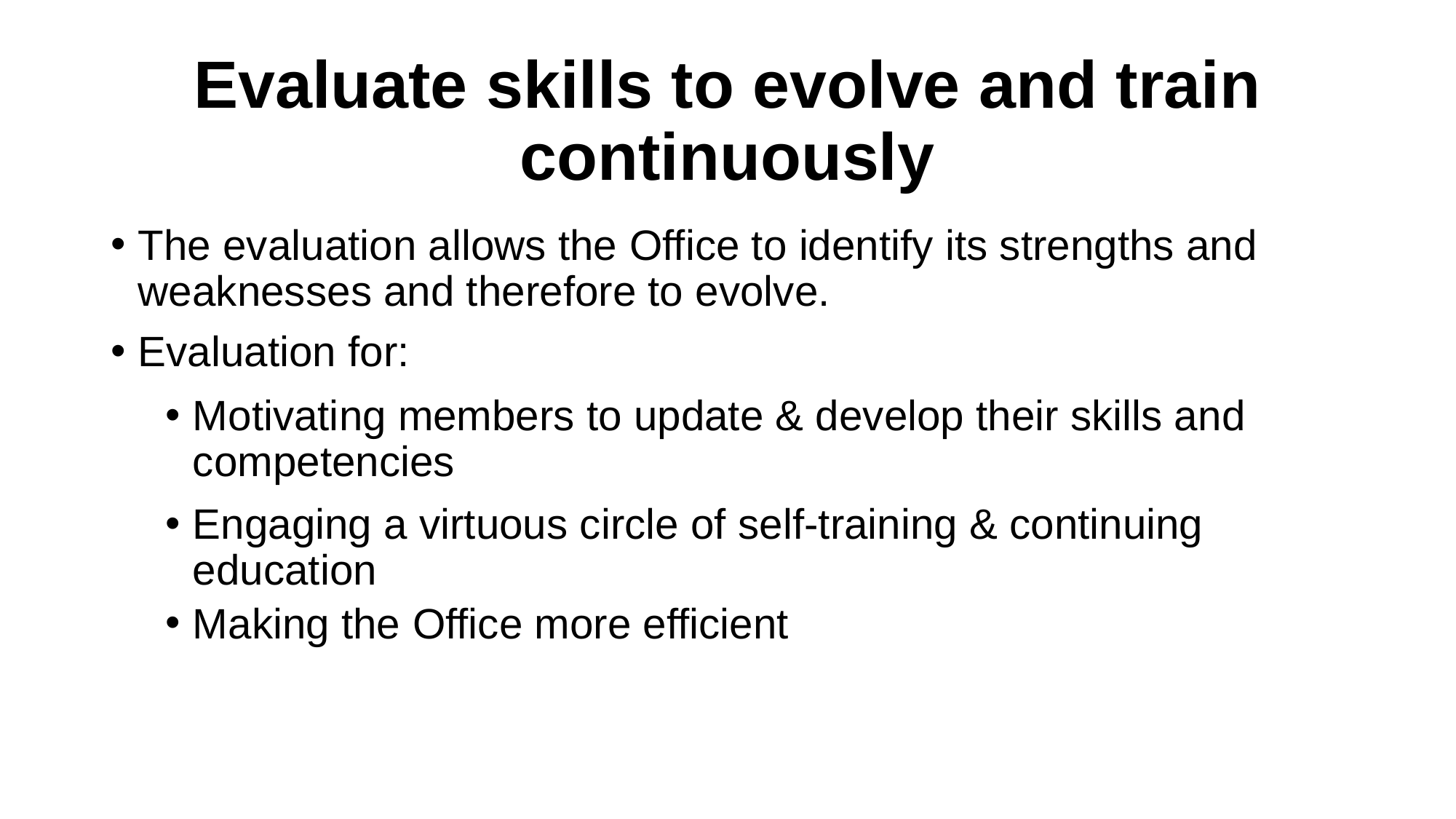

# Evaluate skills to evolve and train continuously
The evaluation allows the Office to identify its strengths and weaknesses and therefore to evolve.
Evaluation for:
Motivating members to update & develop their skills and competencies
Engaging a virtuous circle of self-training & continuing education
Making the Office more efficient